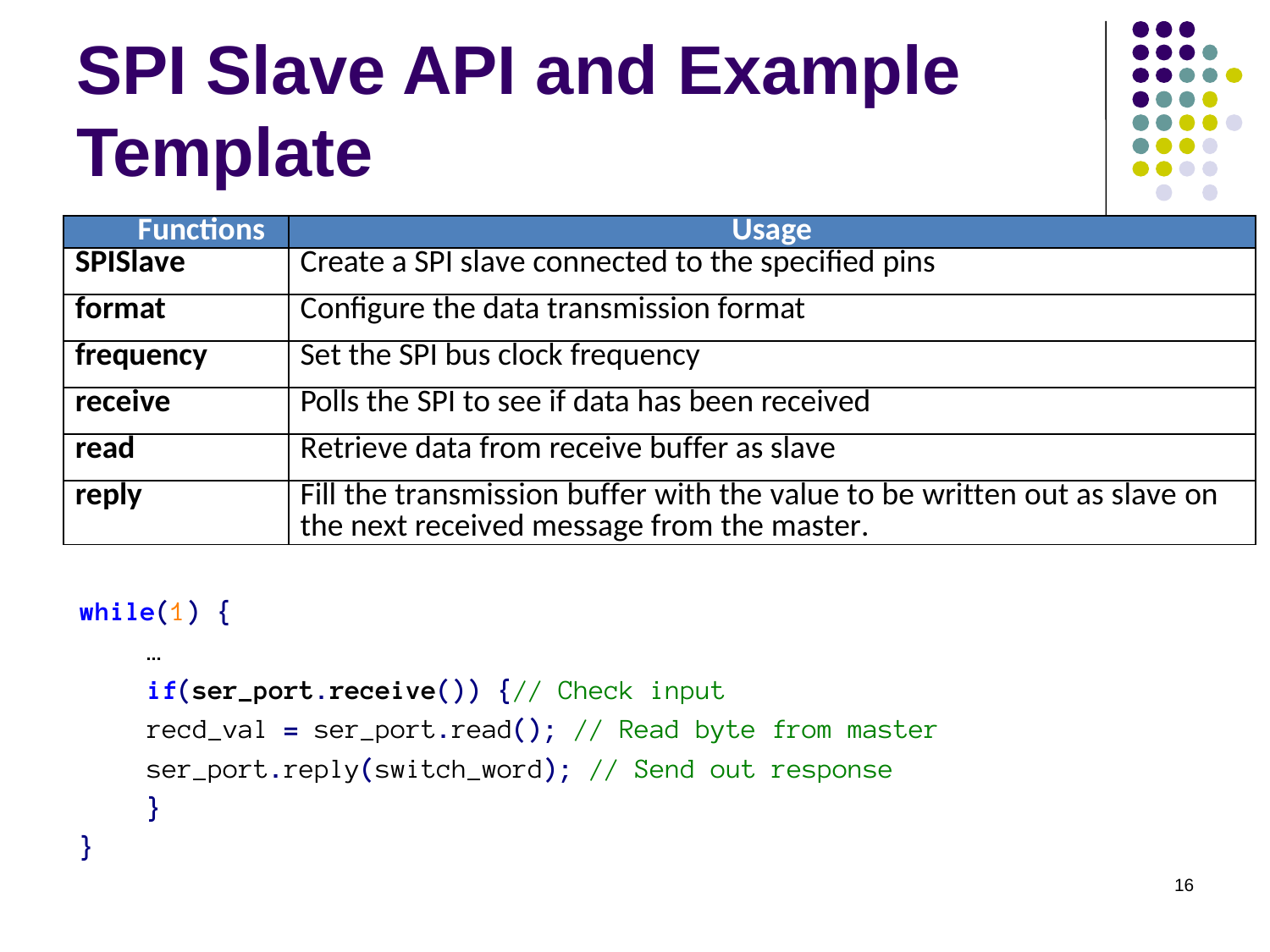

# SPI Slave API and Example Template
| Functions | Usage |
| --- | --- |
| SPISlave | Create a SPI slave connected to the specified pins |
| format | Configure the data transmission format |
| frequency | Set the SPI bus clock frequency |
| receive | Polls the SPI to see if data has been received |
| read | Retrieve data from receive buffer as slave |
| reply | Fill the transmission buffer with the value to be written out as slave on the next received message from the master. |
while(1) {
		…
		if(ser_port.receive()) {// Check input
			recd_val = ser_port.read(); // Read byte from master
			ser_port.reply(switch_word); // Send out response
		}
}

16